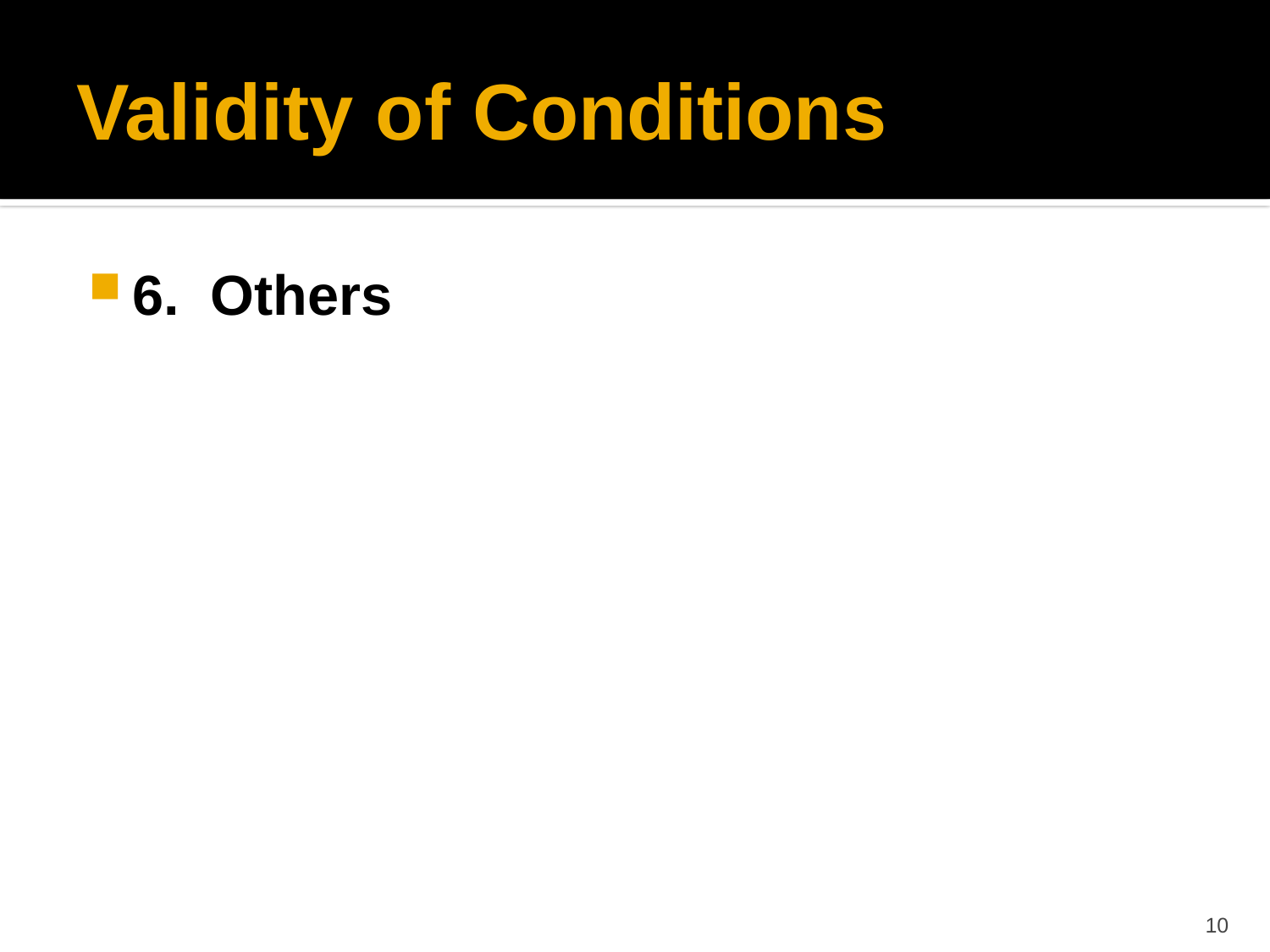

# Validity of Conditions
6.  Others
10